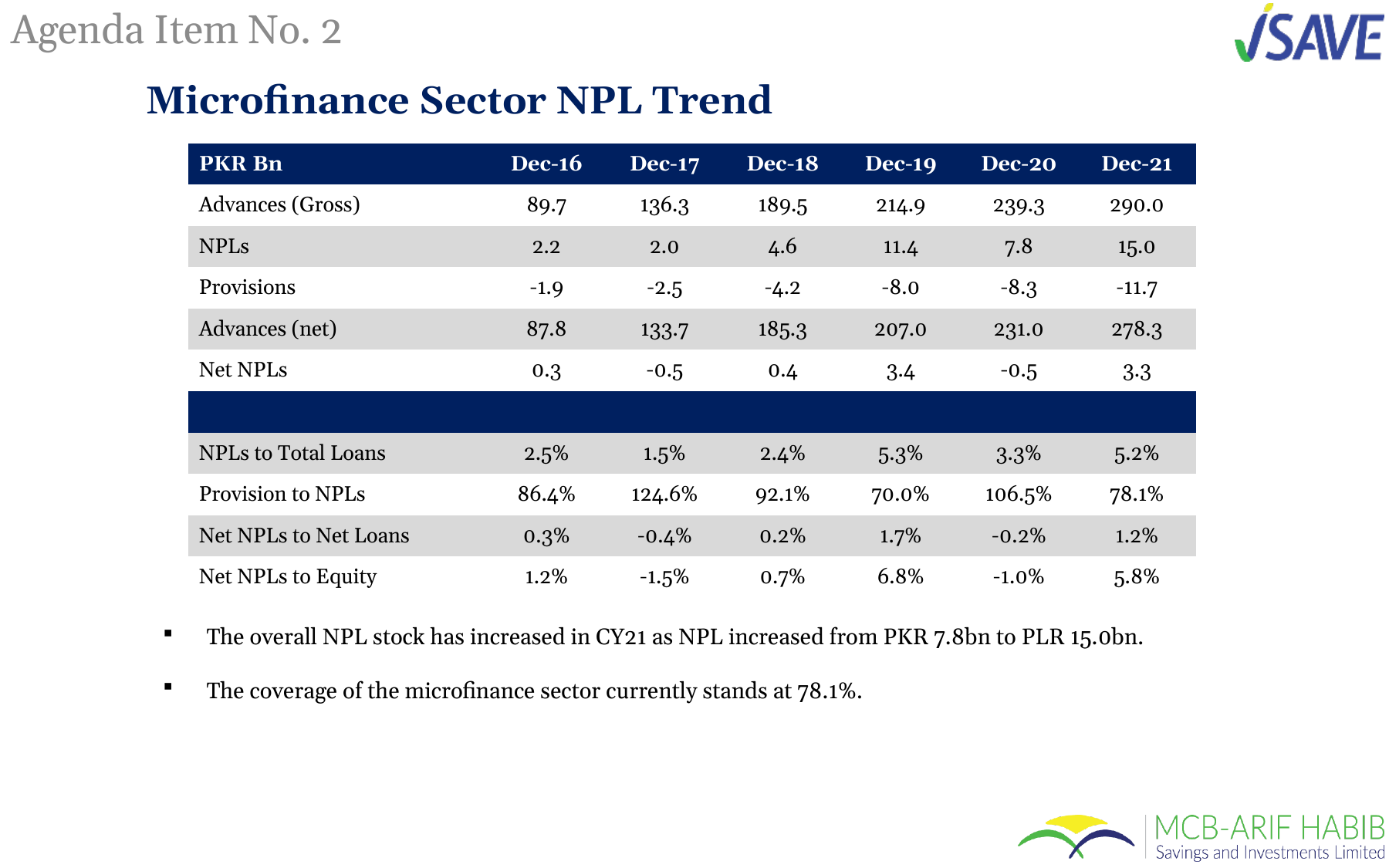

# Agenda Item No. 2
Microfinance Sector NPL Trend
| PKR Bn | Dec-16 | Dec-17 | Dec-18 | Dec-19 | Dec-20 | Dec-21 |
| --- | --- | --- | --- | --- | --- | --- |
| Advances (Gross) | 89.7 | 136.3 | 189.5 | 214.9 | 239.3 | 290.0 |
| NPLs | 2.2 | 2.0 | 4.6 | 11.4 | 7.8 | 15.0 |
| Provisions | -1.9 | -2.5 | -4.2 | -8.0 | -8.3 | -11.7 |
| Advances (net) | 87.8 | 133.7 | 185.3 | 207.0 | 231.0 | 278.3 |
| Net NPLs | 0.3 | -0.5 | 0.4 | 3.4 | -0.5 | 3.3 |
|  |  |  |  |  |  |  |
| NPLs to Total Loans | 2.5% | 1.5% | 2.4% | 5.3% | 3.3% | 5.2% |
| Provision to NPLs | 86.4% | 124.6% | 92.1% | 70.0% | 106.5% | 78.1% |
| Net NPLs to Net Loans | 0.3% | -0.4% | 0.2% | 1.7% | -0.2% | 1.2% |
| Net NPLs to Equity | 1.2% | -1.5% | 0.7% | 6.8% | -1.0% | 5.8% |
The overall NPL stock has increased in CY21 as NPL increased from PKR 7.8bn to PLR 15.0bn.

The coverage of the microfinance sector currently stands at 78.1%.